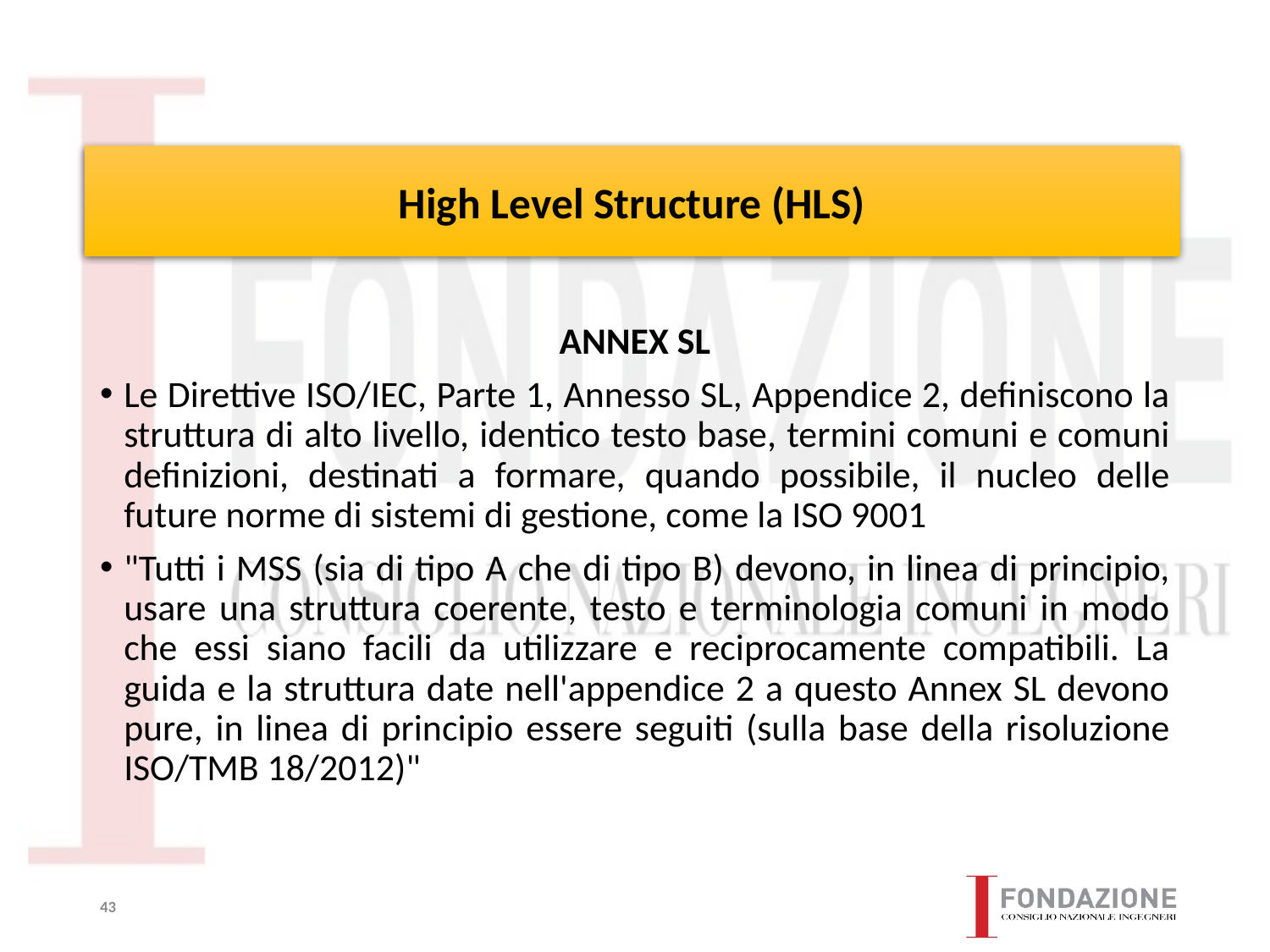

# High Level Structure (HLS)
ANNEX SL
Le Direttive ISO/IEC, Parte 1, Annesso SL, Appendice 2, definiscono la struttura di alto livello, identico testo base, termini comuni e comuni definizioni, destinati a formare, quando possibile, il nucleo delle future norme di sistemi di gestione, come la ISO 9001
"Tutti i MSS (sia di tipo A che di tipo B) devono, in linea di principio, usare una struttura coerente, testo e terminologia comuni in modo che essi siano facili da utilizzare e reciprocamente compatibili. La guida e la struttura date nell'appendice 2 a questo Annex SL devono pure, in linea di principio essere seguiti (sulla base della risoluzione ISO/TMB 18/2012)"